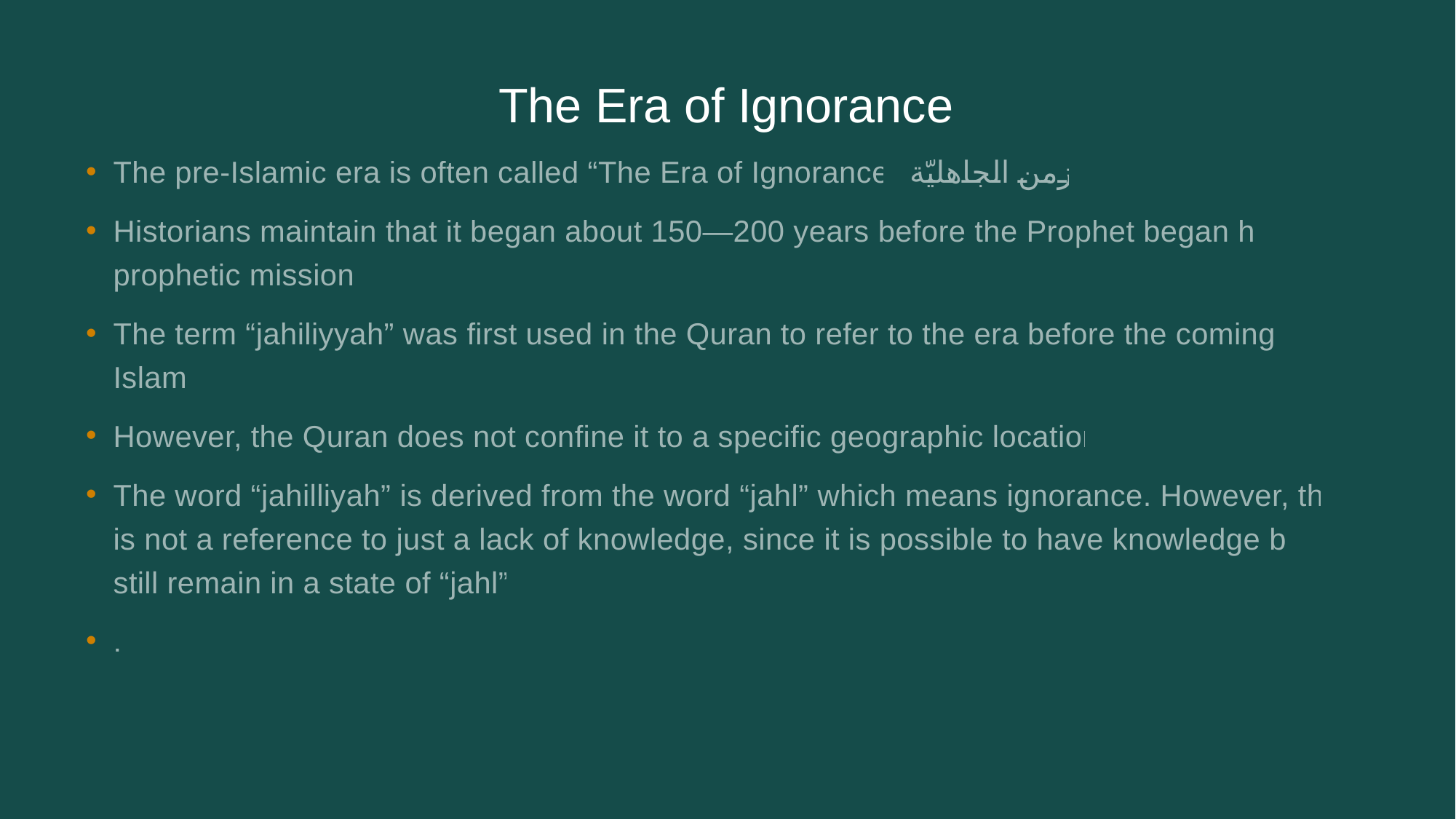

# The Era of Ignorance
The pre-Islamic era is often called “The Era of Ignorance” زمن الجاهليّة
Historians maintain that it began about 150—200 years before the Prophet began his prophetic mission.
The term “jahiliyyah” was first used in the Quran to refer to the era before the coming of Islam
However, the Quran does not confine it to a specific geographic location.
The word “jahilliyah” is derived from the word “jahl” which means ignorance. However, this is not a reference to just a lack of knowledge, since it is possible to have knowledge but still remain in a state of “jahl”.
.